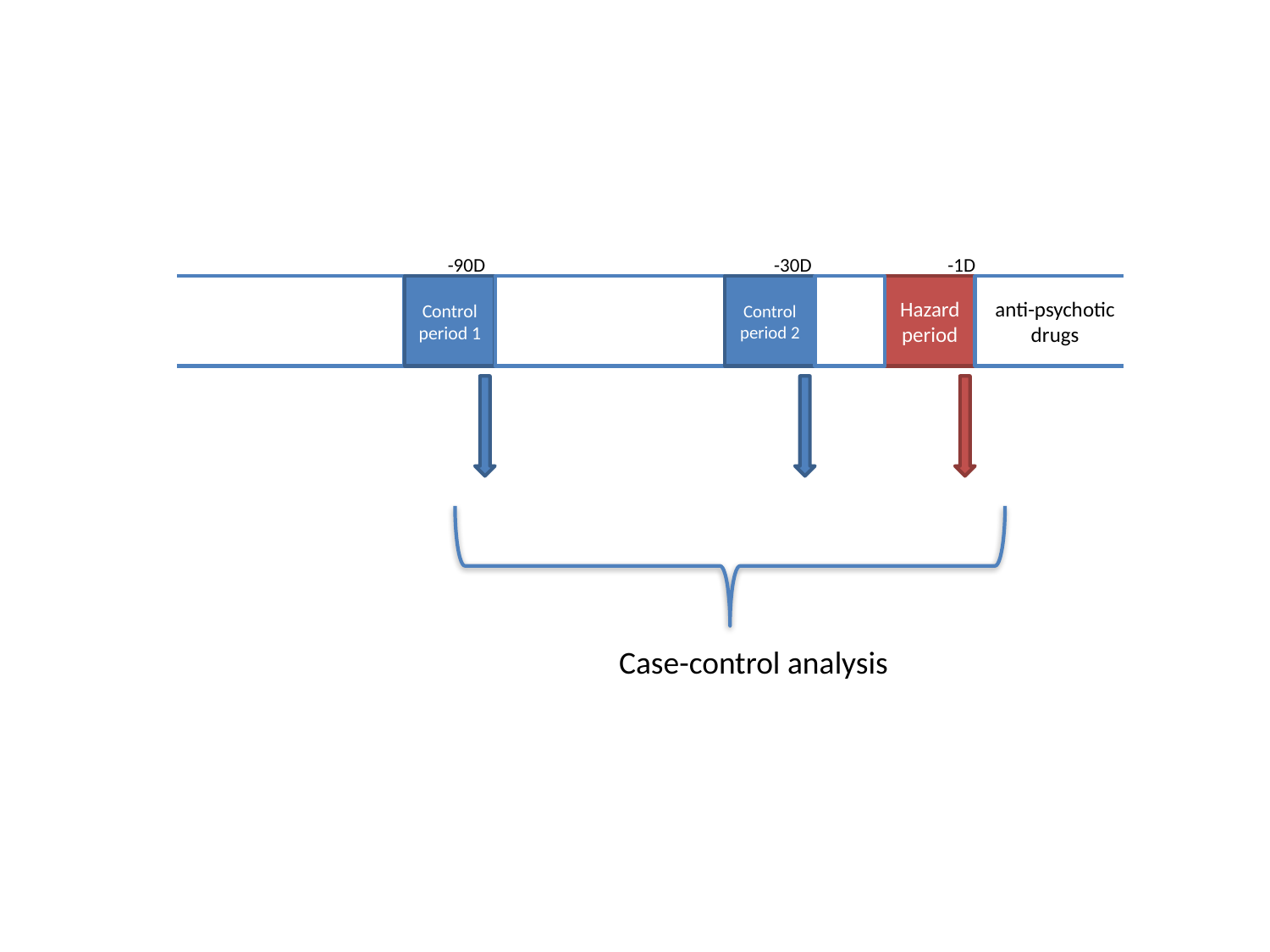

-90D
-30D
-1D

Control period 1

Control period 2

Hazard period
anti-psychotic drugs

Case-control analysis